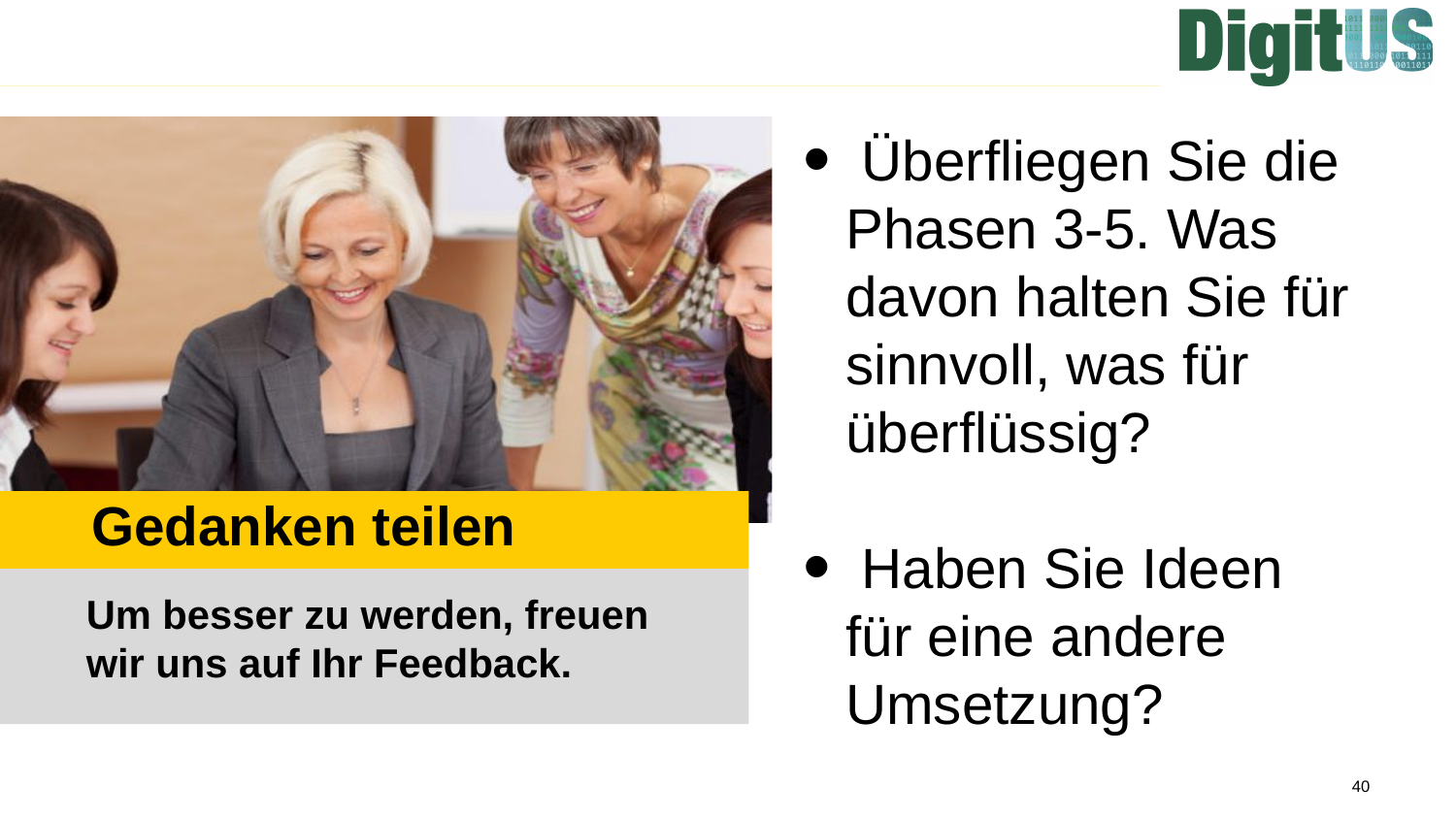

Überfliegen Sie die Phasen 3-5. Was davon halten Sie für sinnvoll, was für überflüssig?

 Haben Sie Ideen für eine andere Umsetzung?

# Gedanken teilen
Um besser zu werden, freuen wir uns auf Ihr Feedback.
40